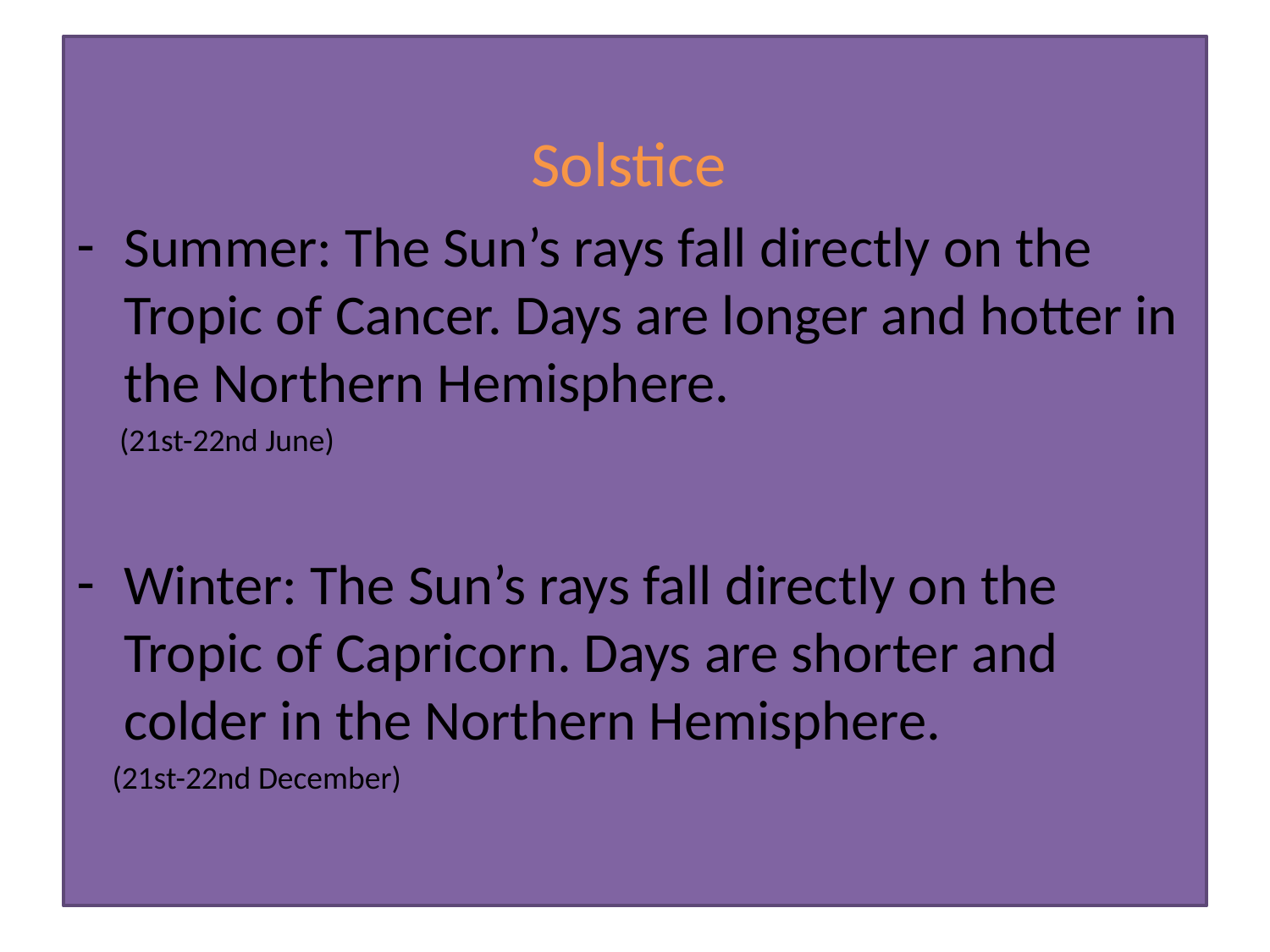

Solstice
Summer: The Sun’s rays fall directly on the Tropic of Cancer. Days are longer and hotter in the Northern Hemisphere.
      (21st-22nd June)

Winter: The Sun’s rays fall directly on the Tropic of Capricorn. Days are shorter and colder in the Northern Hemisphere.
     (21st-22nd December)
#